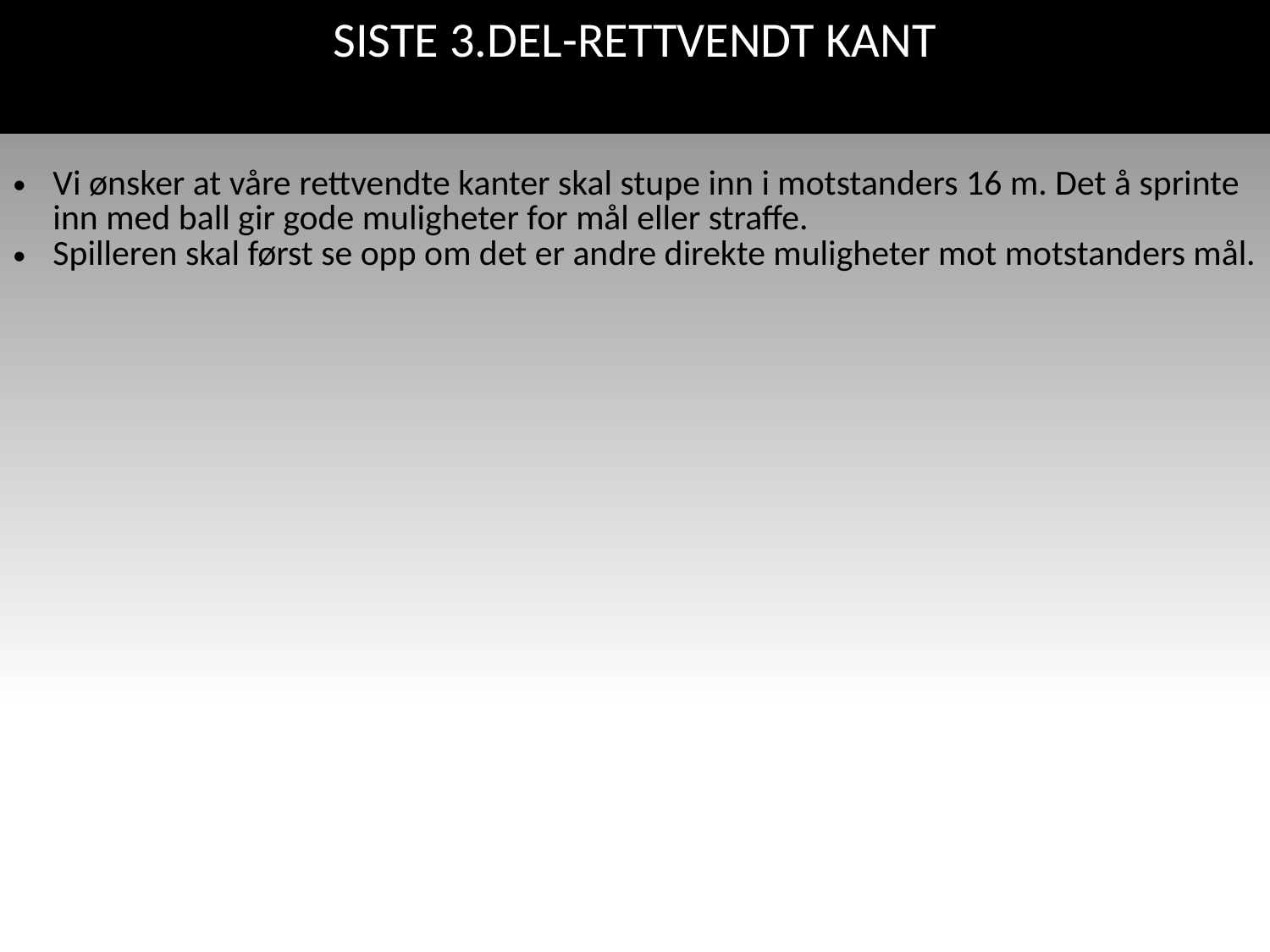

# SISTE 3.DEL-RETTVENDT KANT
| Vi ønsker at våre rettvendte kanter skal stupe inn i motstanders 16 m. Det å sprinte inn med ball gir gode muligheter for mål eller straffe. Spilleren skal først se opp om det er andre direkte muligheter mot motstanders mål. |
| --- |